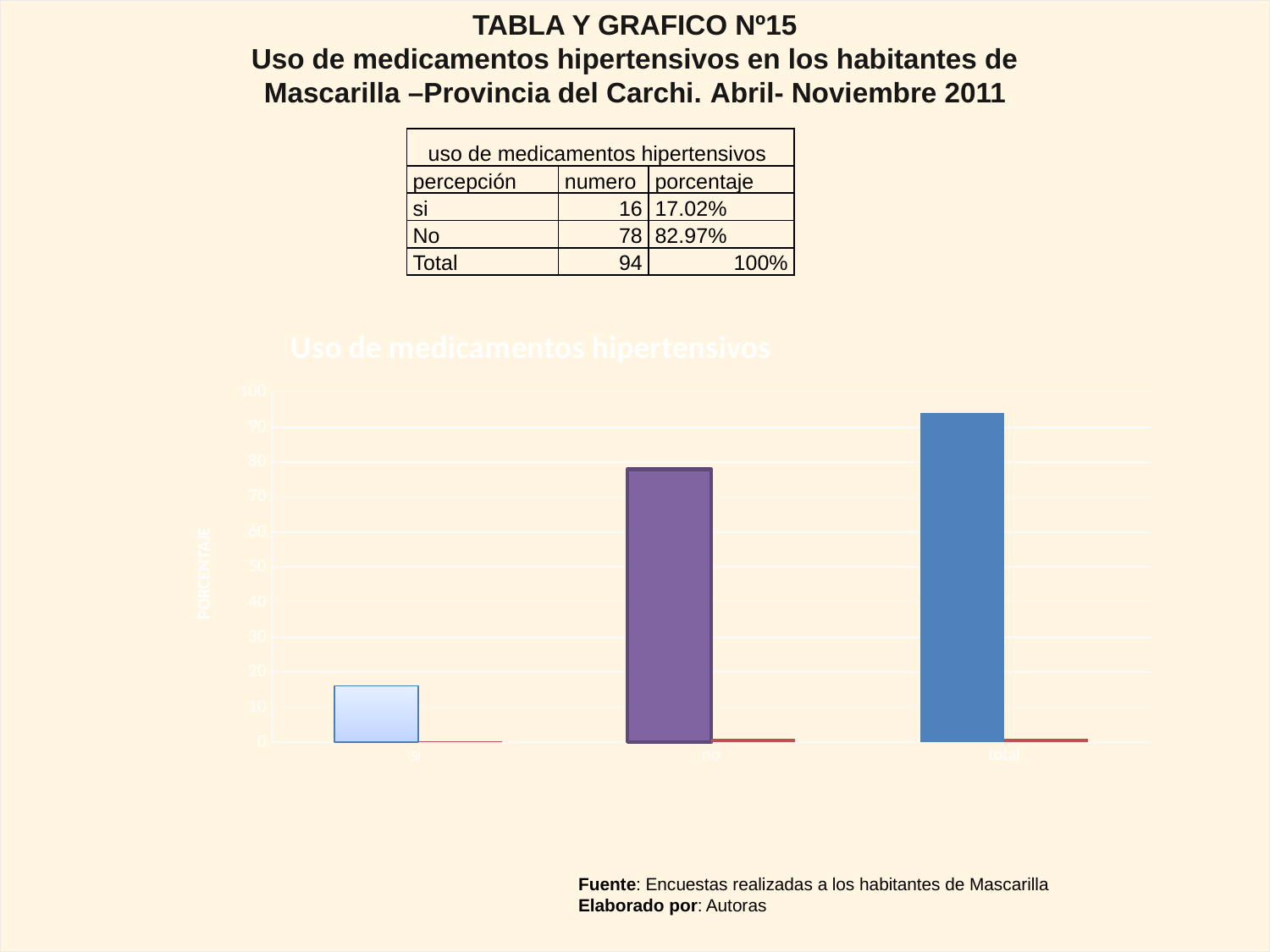

TABLA Y GRAFICO Nº15
Uso de medicamentos hipertensivos en los habitantes de Mascarilla –Provincia del Carchi. Abril- Noviembre 2011

| uso de medicamentos hipertensivos |  |  |
| --- | --- | --- |
| percepción | numero | porcentaje |
| si | 16 | 17.02% |
| No | 78 | 82.97% |
| Total | 94 | 100% |

### Chart: Uso de medicamentos hipertensivos

| Category | numero | porcentaje |
|---|---|---|
| si  | 16.0 | 0.1702 |
| no | 78.0 | 0.8297000000000011 |
| total | 94.0 | 1.0 |
Fuente: Encuestas realizadas a los habitantes de Mascarilla
Elaborado por: Autoras